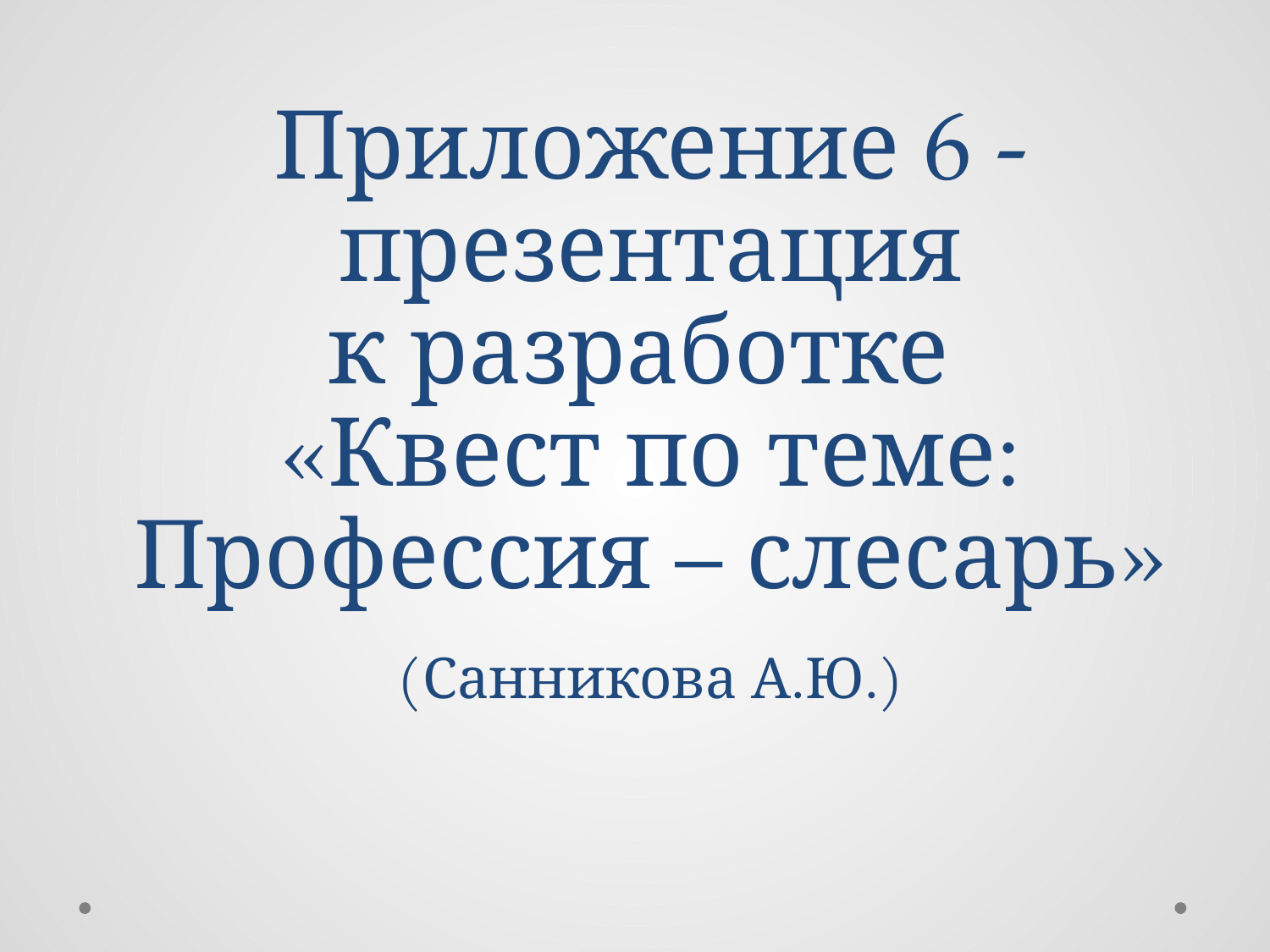

# Приложение 6 - презентация к разработке «Квест по теме: Профессия – слесарь» (Санникова А.Ю.)